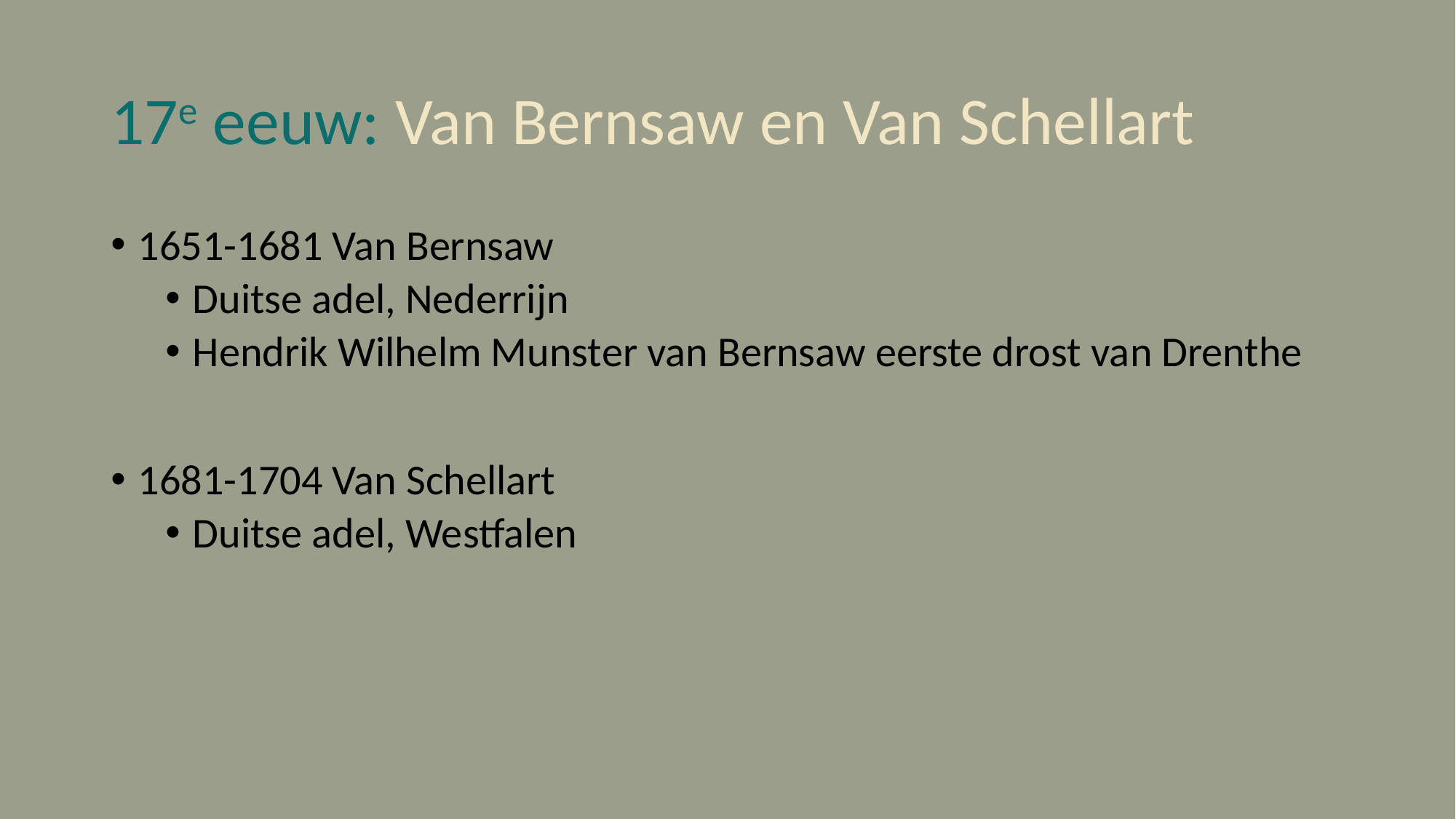

# 17e eeuw: Van Bernsaw en Van Schellart
1651-1681 Van Bernsaw
Duitse adel, Nederrijn
Hendrik Wilhelm Munster van Bernsaw eerste drost van Drenthe

1681-1704 Van Schellart
Duitse adel, Westfalen